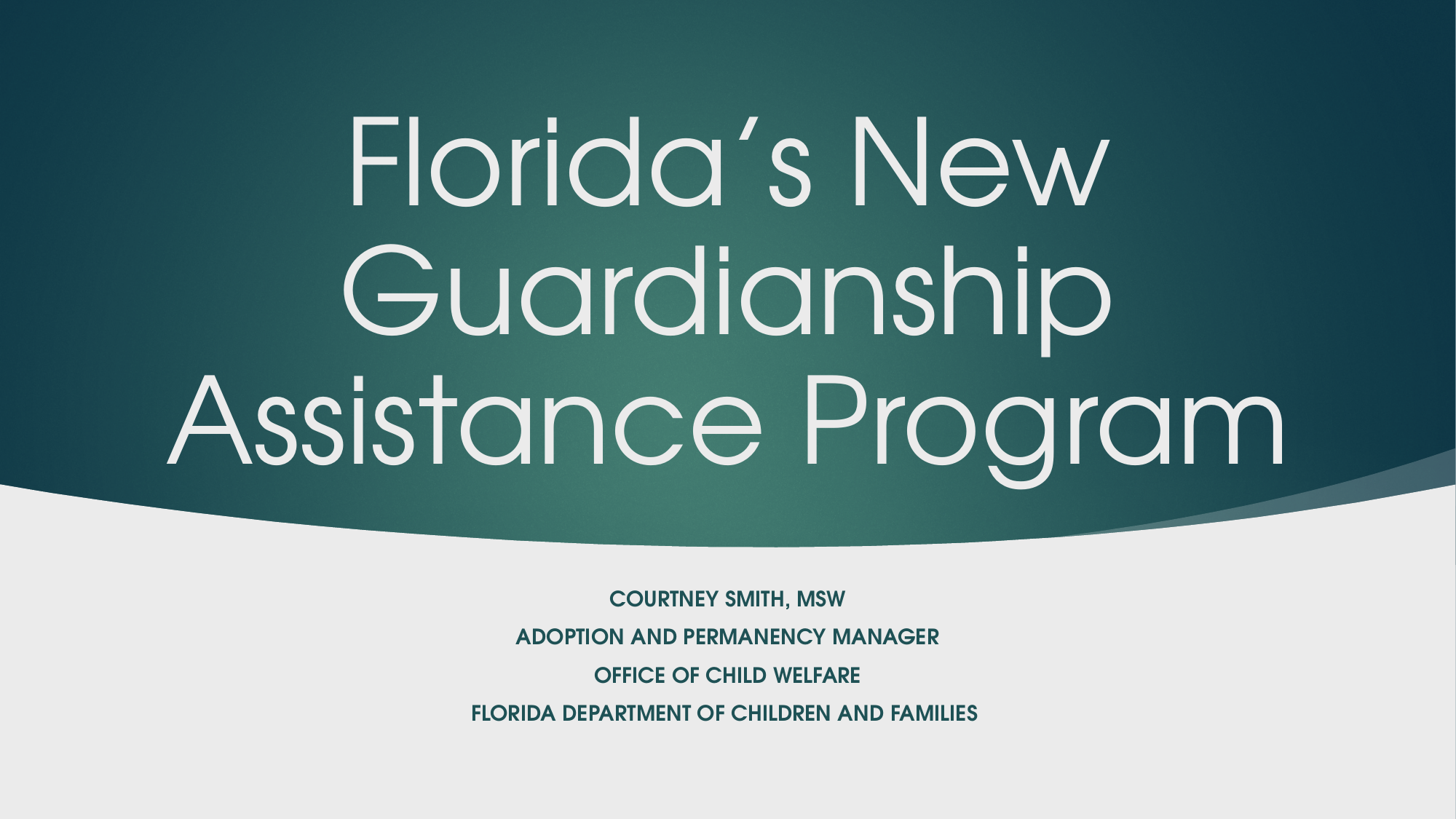

# Florida’s New Guardianship Assistance Program

Courtney smith, MSW
Adoption and permanency manager
Office of child welfare
Florida Department of Children and families